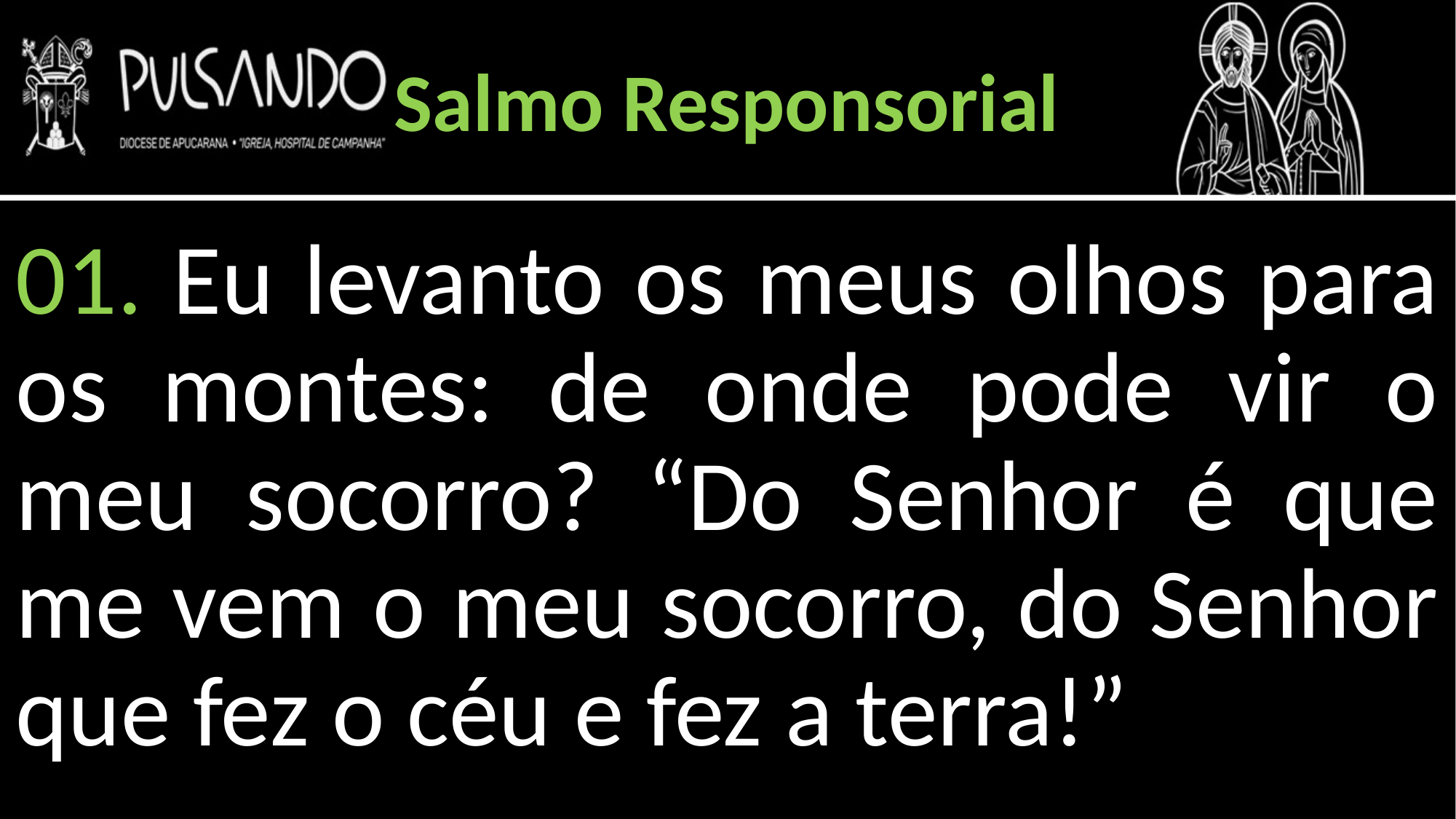

Salmo Responsorial
01. Eu levanto os meus olhos para os montes: de onde pode vir o meu socorro? “Do Senhor é que me vem o meu socorro, do Senhor que fez o céu e fez a terra!”